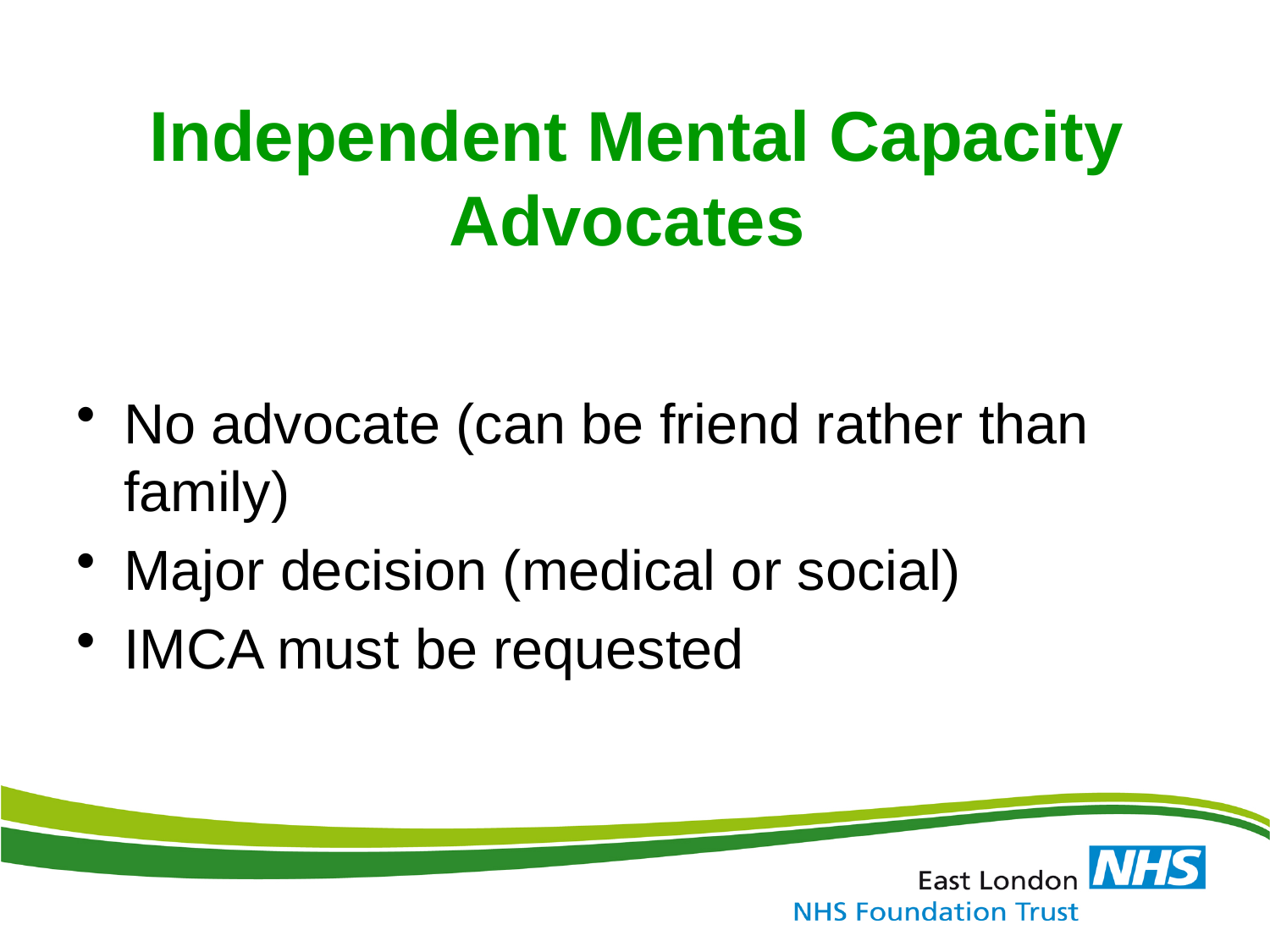

# Independent Mental Capacity Advocates
No advocate (can be friend rather than family)
Major decision (medical or social)
IMCA must be requested